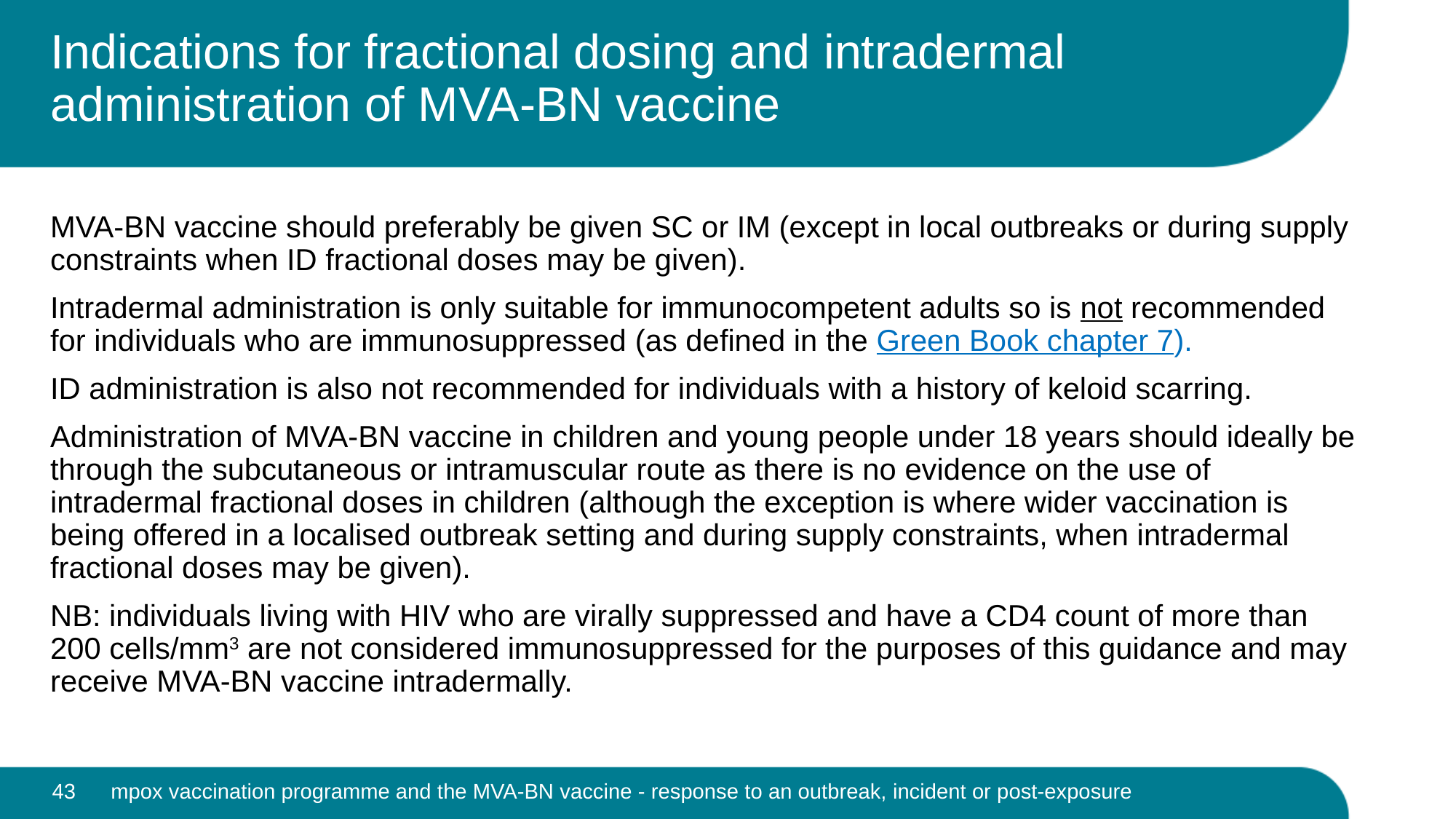

# Indications for fractional dosing and intradermal administration of MVA-BN vaccine
MVA-BN vaccine should preferably be given SC or IM (except in local outbreaks or during supply constraints when ID fractional doses may be given).
Intradermal administration is only suitable for immunocompetent adults so is not recommended for individuals who are immunosuppressed (as defined in the Green Book chapter 7).
ID administration is also not recommended for individuals with a history of keloid scarring.
Administration of MVA-BN vaccine in children and young people under 18 years should ideally be through the subcutaneous or intramuscular route as there is no evidence on the use of intradermal fractional doses in children (although the exception is where wider vaccination is being offered in a localised outbreak setting and during supply constraints, when intradermal fractional doses may be given).
NB: individuals living with HIV who are virally suppressed and have a CD4 count of more than 200 cells/mm3 are not considered immunosuppressed for the purposes of this guidance and may receive MVA-BN vaccine intradermally.
43
mpox vaccination programme and the MVA-BN vaccine - response to an outbreak, incident or post-exposure